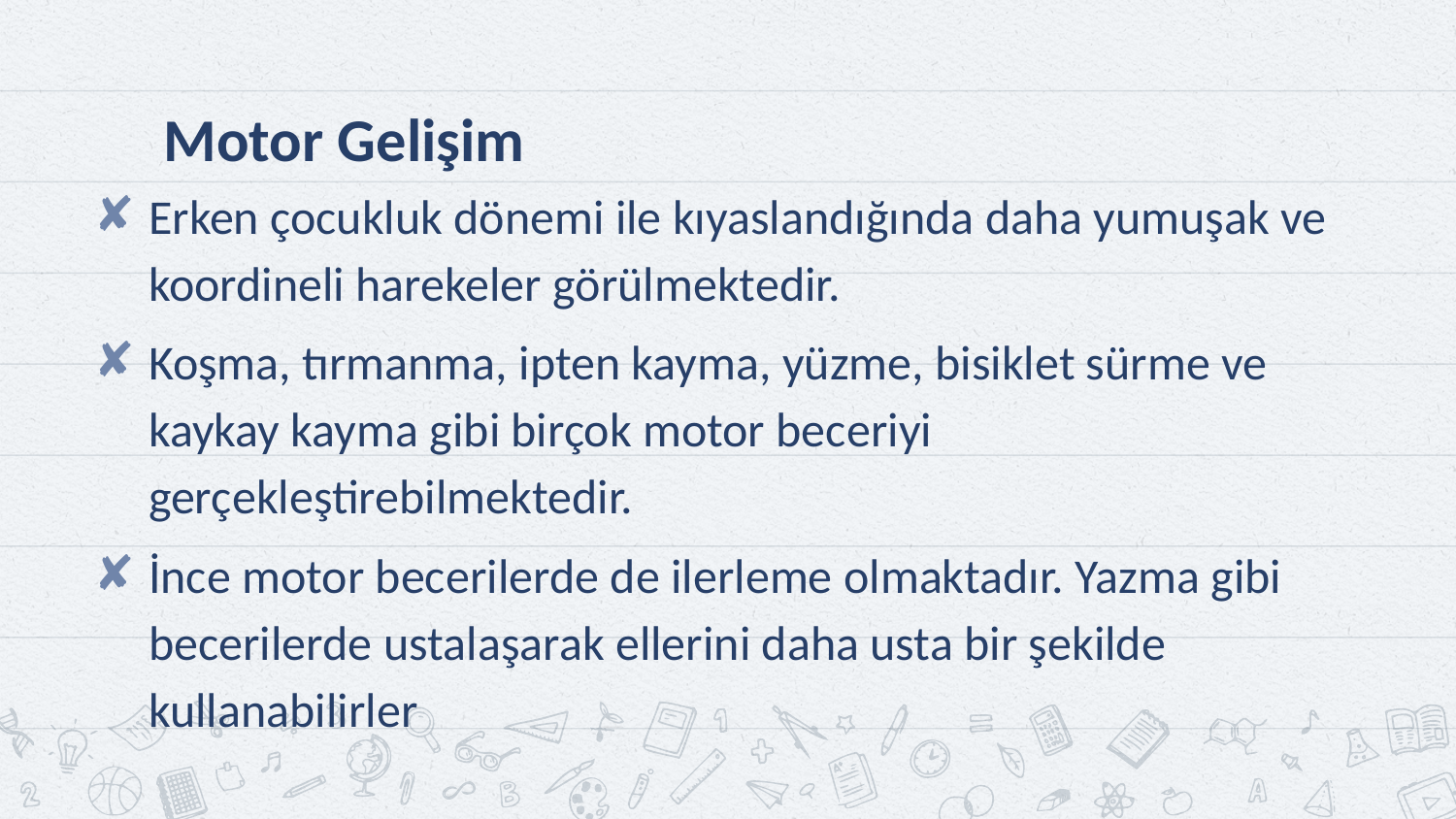

# Motor Gelişim
Erken çocukluk dönemi ile kıyaslandığında daha yumuşak ve koordineli harekeler görülmektedir.
Koşma, tırmanma, ipten kayma, yüzme, bisiklet sürme ve kaykay kayma gibi birçok motor beceriyi gerçekleştirebilmektedir.
İnce motor becerilerde de ilerleme olmaktadır. Yazma gibi becerilerde ustalaşarak ellerini daha usta bir şekilde kullanabilirler